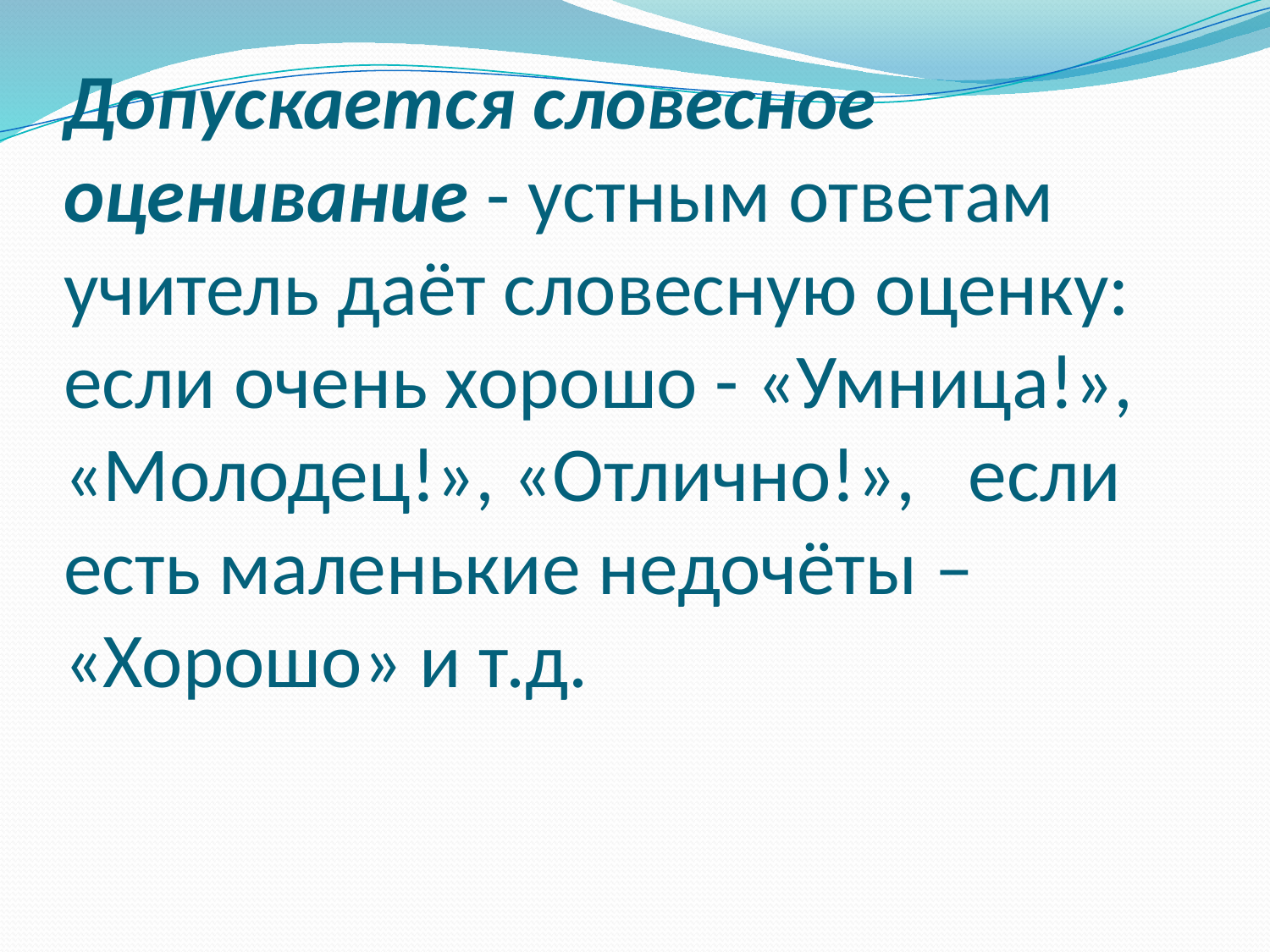

# Допускается словесное оценивание - устным ответам учитель даёт словесную оценку: если очень хорошо - «Умница!», «Молодец!», «Отлично!»,   если есть маленькие недочёты – «Хорошо» и т.д.